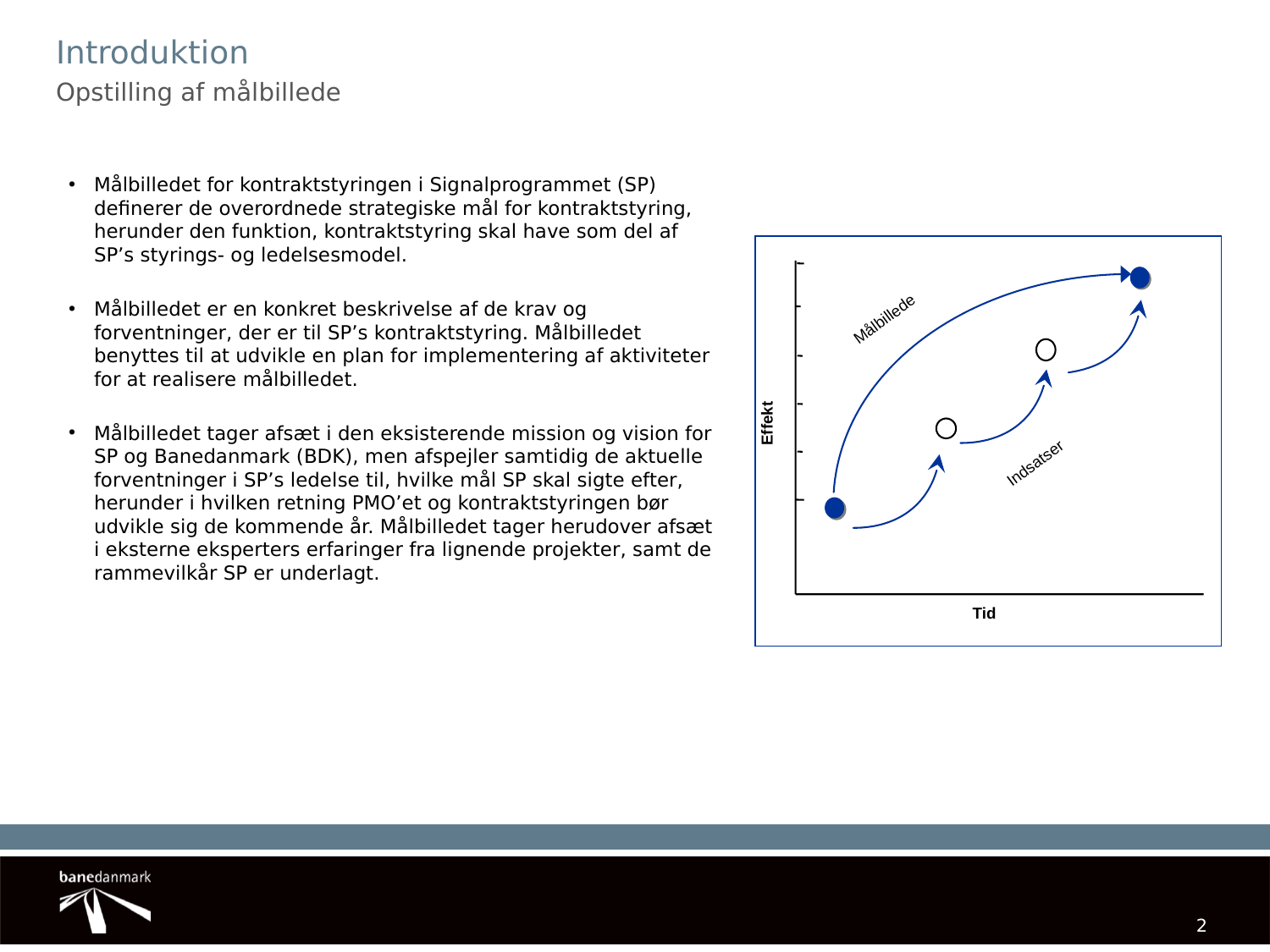

Introduktion
Opstilling af målbillede
Målbilledet for kontraktstyringen i Signalprogrammet (SP) definerer de overordnede strategiske mål for kontraktstyring, herunder den funktion, kontraktstyring skal have som del af SP’s styrings- og ledelsesmodel.

Målbilledet er en konkret beskrivelse af de krav og forventninger, der er til SP’s kontraktstyring. Målbilledet benyttes til at udvikle en plan for implementering af aktiviteter for at realisere målbilledet.

Målbilledet tager afsæt i den eksisterende mission og vision for SP og Banedanmark (BDK), men afspejler samtidig de aktuelle forventninger i SP’s ledelse til, hvilke mål SP skal sigte efter, herunder i hvilken retning PMO’et og kontraktstyringen bør udvikle sig de kommende år. Målbilledet tager herudover afsæt i eksterne eksperters erfaringer fra lignende projekter, samt de rammevilkår SP er underlagt.

Målbillede

Effekt

Indsatser

Tid